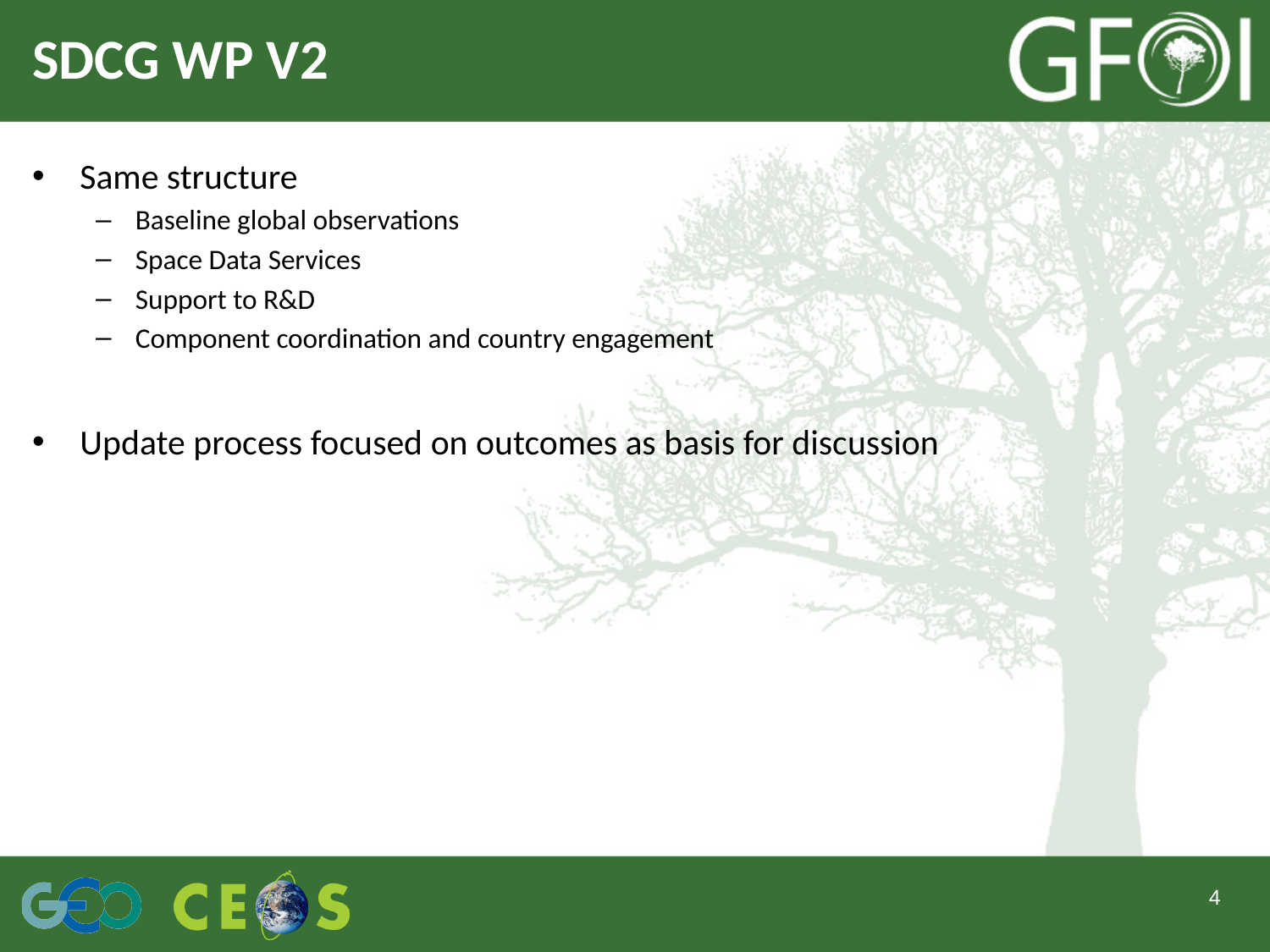

# SDCG WP V2
Same structure
Baseline global observations
Space Data Services
Support to R&D
Component coordination and country engagement

Update process focused on outcomes as basis for discussion

4